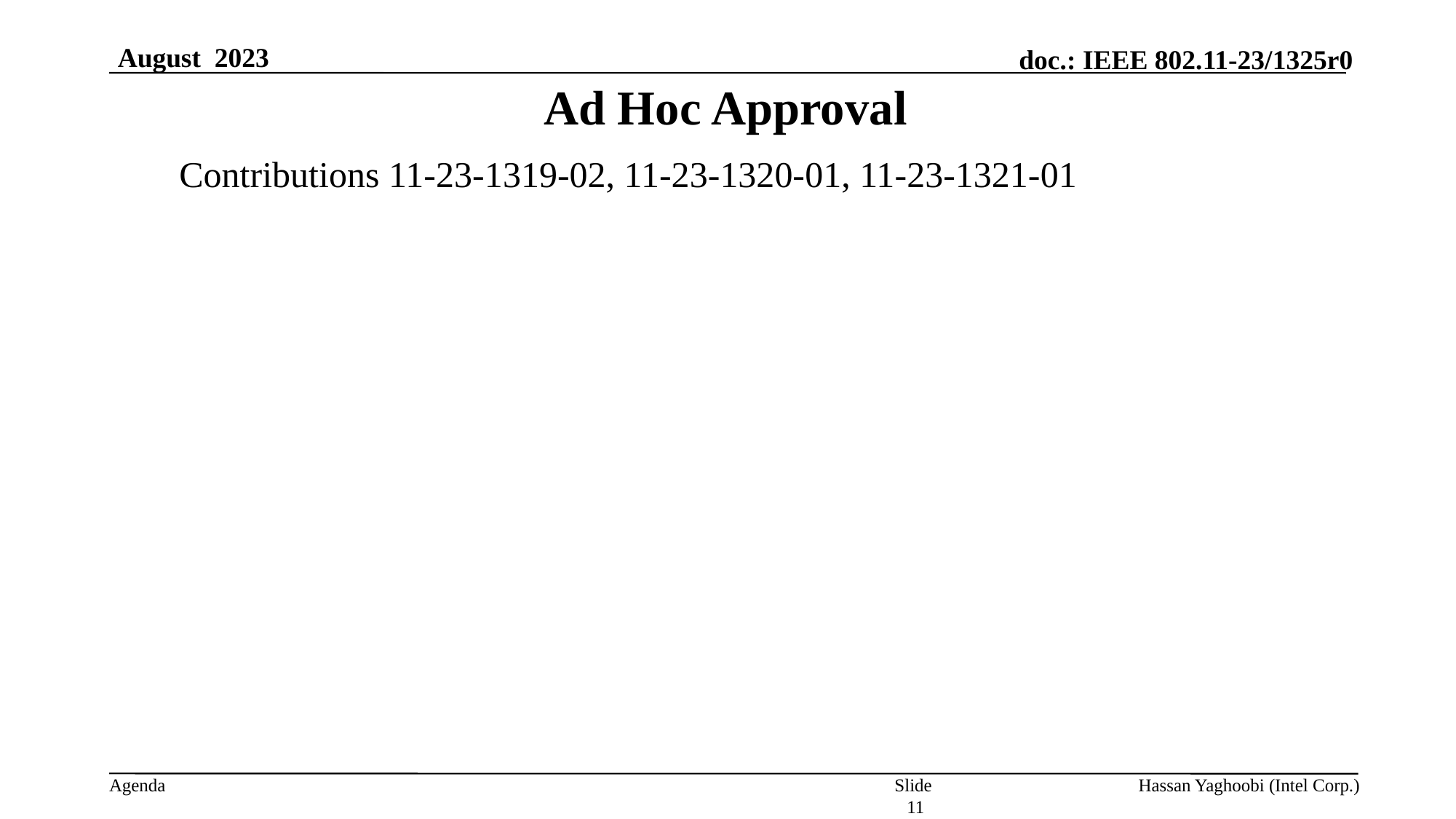

August  2023
# Ad Hoc Approval
Contributions 11-23-1319-02, 11-23-1320-01, 11-23-1321-01
Slide 11
Hassan Yaghoobi (Intel Corp.)